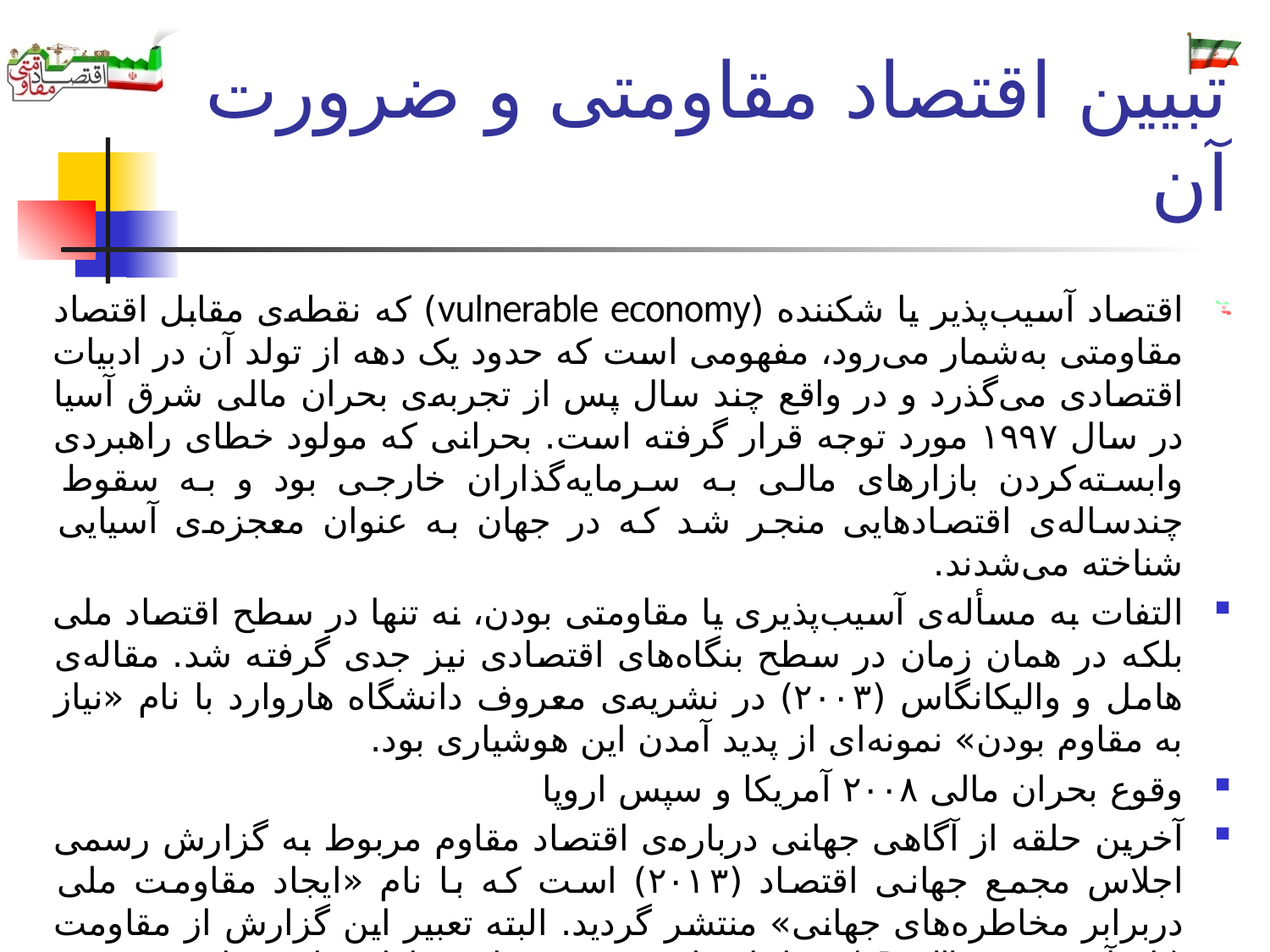

# تبیین اقتصاد مقاومتی و ضرورت آن
اقتصاد آسیب‌پذیر یا شکننده (vulnerable economy) که نقطه‌ی مقابل اقتصاد مقاومتی به‌شمار می‌رود، مفهومی است که حدود یک دهه از تولد آن در ادبیات اقتصادی می‌گذرد و در واقع چند سال پس از تجربه‌ی بحران مالی شرق آسیا در سال ۱۹۹۷ مورد توجه قرار گرفته است. بحرانی که مولود خطای راهبردی وابسته‌کردن بازارهای مالی به سرمایه‌گذاران خارجی بود و به سقوط چندساله‌ی اقتصادهایی منجر شد که در جهان به عنوان معجزه‌ی آسیایی شناخته می‌شدند.
التفات به مسأله‌ی آسیب‌پذیری یا مقاومتی بودن، نه تنها در سطح اقتصاد ملی بلکه در همان زمان در سطح بنگاه‌های اقتصادی نیز جدی گرفته شد. مقاله‌ی هامل و والیکانگاس (۲۰۰۳) در نشریه‌ی معروف دانشگاه هاروارد با نام «نیاز به مقاوم بودن» نمونه‌ای از پدید آمدن این هوشیاری بود.
وقوع بحران مالی ۲۰۰۸ آمریکا و سپس اروپا
آخرین حلقه از آگاهی جهانی درباره‌ی اقتصاد مقاوم مربوط به گزارش رسمی اجلاس مجمع جهانی اقتصاد (۲۰۱۳) است که با نام «ایجاد مقاومت ملی دربرابر مخاطره‌های جهانی» منتشر گردید. البته تعبیر این گزارش از مقاومت (تاب‌آوری Resiliency )، شامل طیف وسیعی از مخاطره‌های جهانی می‌شود (مانند بلایای طبیعی) که فراتر از اثر شوک‌های خارجی است. همچنین مقاومت پیوند وثیقی با پیش‌بینی‌پذیربودن مخاطره‌ها دارد. در گزارش مزبور پنج بُعد برای تقویت مقاومت پیشنهاد شده است: